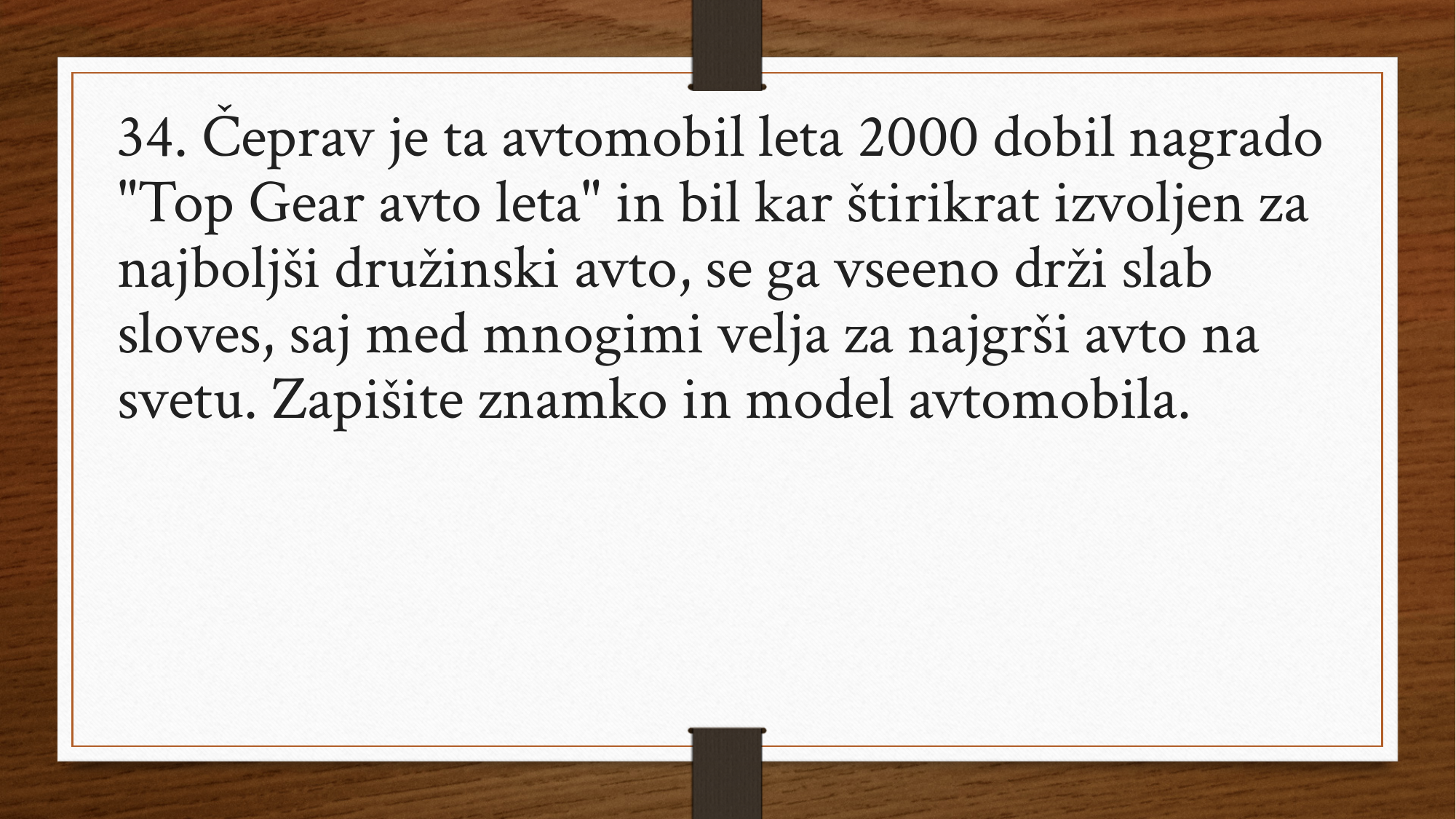

34. Čeprav je ta avtomobil leta 2000 dobil nagrado "Top Gear avto leta" in bil kar štirikrat izvoljen za najboljši družinski avto, se ga vseeno drži slab sloves, saj med mnogimi velja za najgrši avto na svetu. Zapišite znamko in model avtomobila.